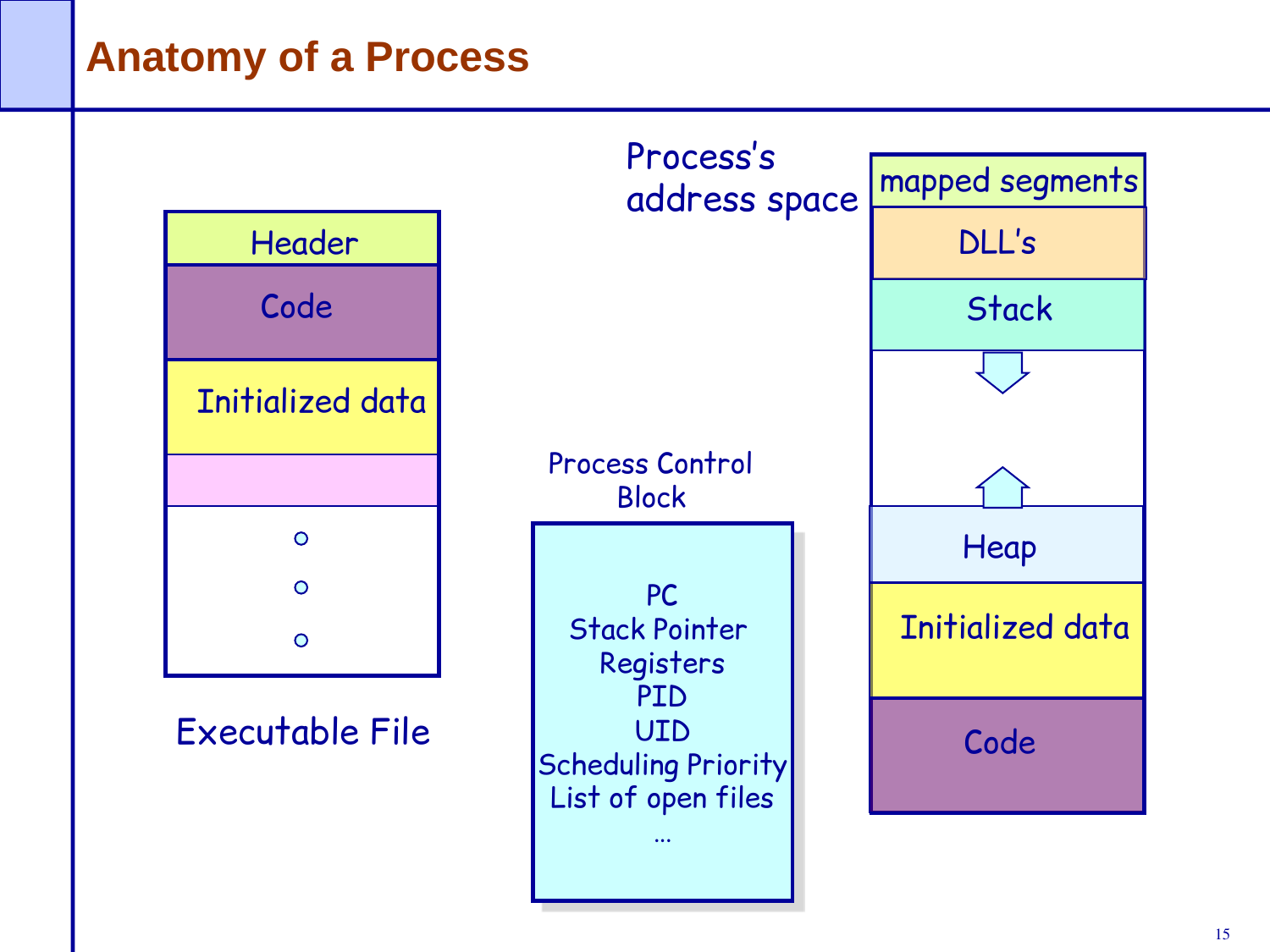

# Anatomy of a Process
Process’s
address space
mapped segments

DLL’s

Stack

Heap

Initialized data

Code

Header

Code

Initialized data
Process Control
Block

PC
Stack Pointer
Registers
PID
UID
Scheduling Priority
List of open files
…

Executable File